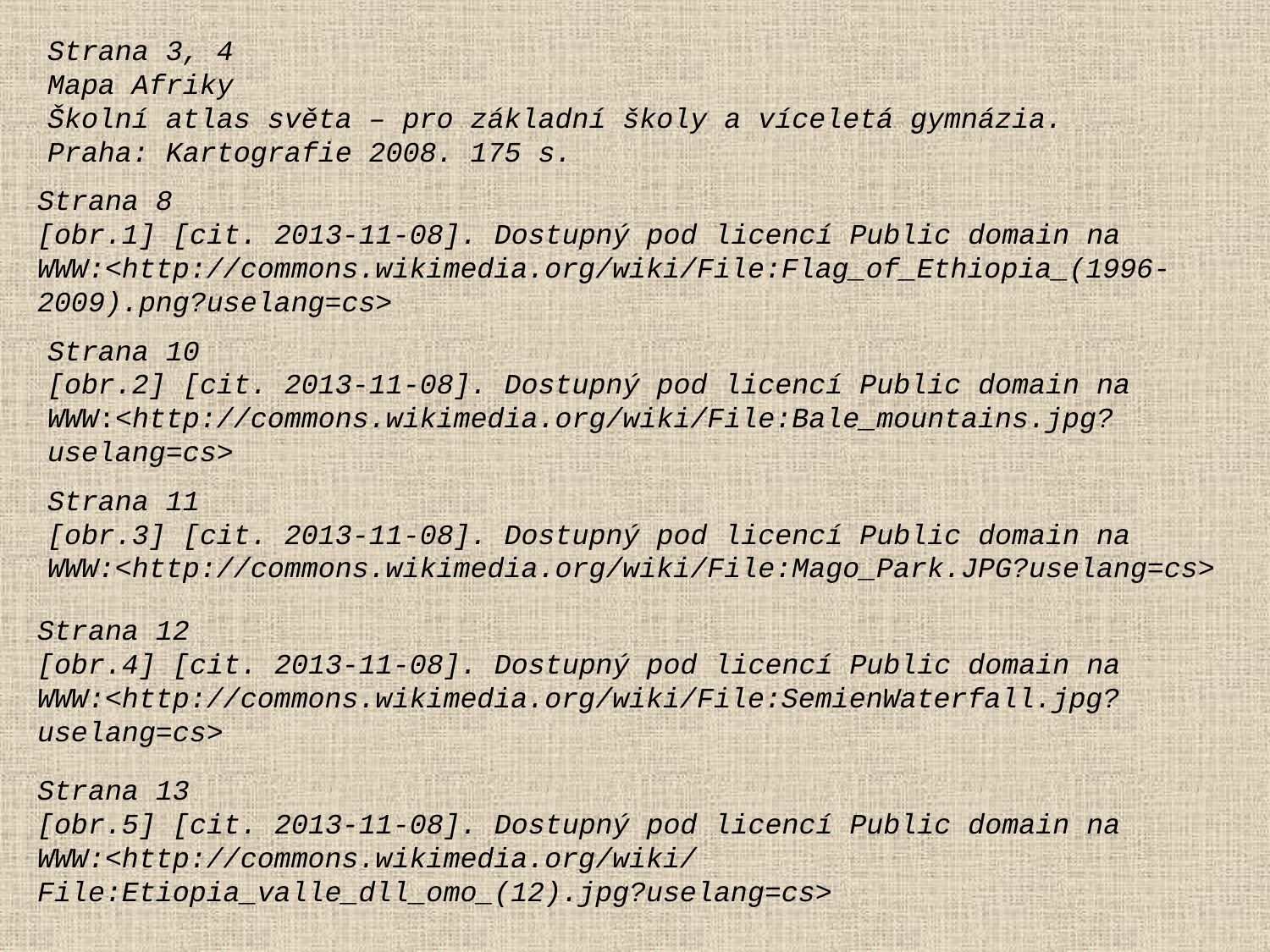

Strana 3, 4
Mapa Afriky
Školní atlas světa – pro základní školy a víceletá gymnázia. Praha: Kartografie 2008. 175 s.
Strana 8
[obr.1] [cit. 2013-11-08]. Dostupný pod licencí Public domain na
WWW:<http://commons.wikimedia.org/wiki/File:Flag_of_Ethiopia_(1996-2009).png?uselang=cs>
Strana 10
[obr.2] [cit. 2013-11-08]. Dostupný pod licencí Public domain na
WWW:<http://commons.wikimedia.org/wiki/File:Bale_mountains.jpg?uselang=cs>
Strana 11
[obr.3] [cit. 2013-11-08]. Dostupný pod licencí Public domain na
WWW:<http://commons.wikimedia.org/wiki/File:Mago_Park.JPG?uselang=cs>

Strana 12
[obr.4] [cit. 2013-11-08]. Dostupný pod licencí Public domain na
WWW:<http://commons.wikimedia.org/wiki/File:SemienWaterfall.jpg?uselang=cs>
Strana 13
[obr.5] [cit. 2013-11-08]. Dostupný pod licencí Public domain na
WWW:<http://commons.wikimedia.org/wiki/File:Etiopia_valle_dll_omo_(12).jpg?uselang=cs>